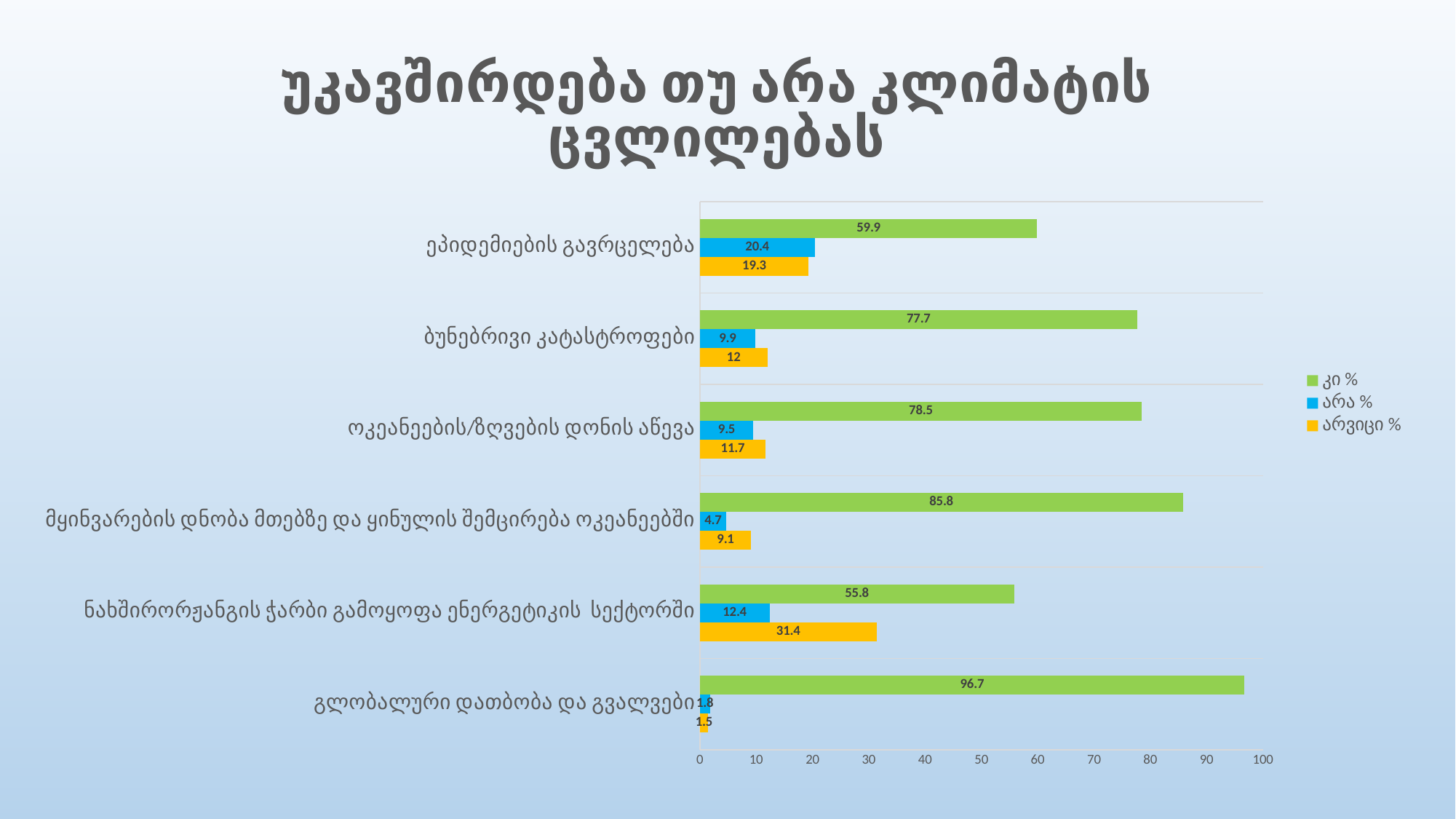

### Chart: უკავშირდება თუ არა კლიმატის ცვლილებას

| Category | არვიცი | არა | კი |
|---|---|---|---|
| გლობალური დათბობა და გვალვები | 1.5 | 1.8 | 96.7 |
| ნახშირორჟანგის ჭარბი გამოყოფა ენერგეტიკის  სექტორში | 31.4 | 12.4 | 55.8 |
| მყინვარების დნობა მთებზე და ყინულის შემცირება ოკეანეებში | 9.1 | 4.7 | 85.8 |
| ოკეანეების/ზღვების დონის აწევა | 11.7 | 9.5 | 78.5 |
| ბუნებრივი კატასტროფები | 12.0 | 9.9 | 77.7 |
| ეპიდემიების გავრცელება | 19.3 | 20.4 | 59.9 |